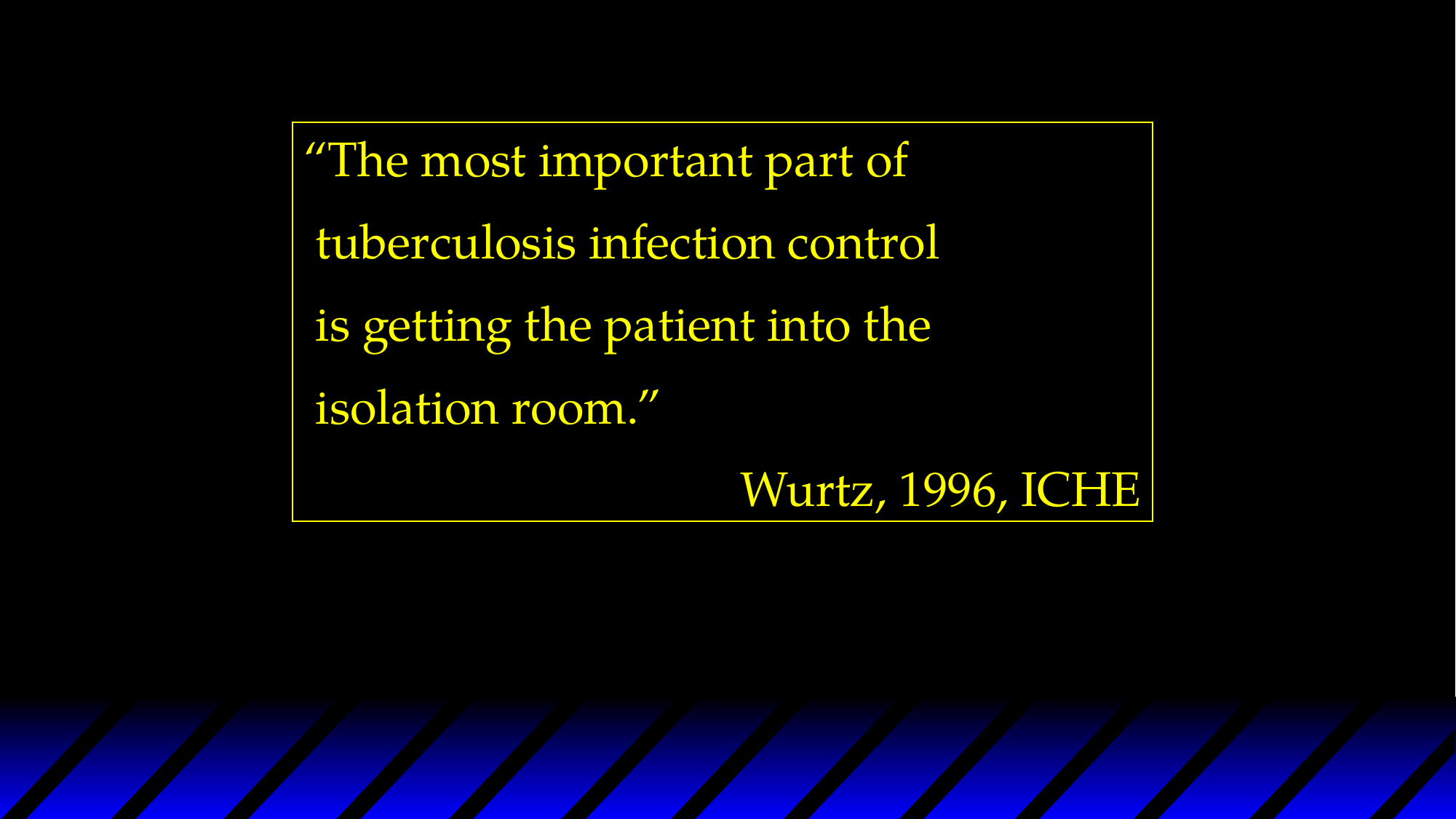

“The most important part of
 tuberculosis infection control
 is getting the patient into the
 isolation room.”
				Wurtz, 1996, ICHE